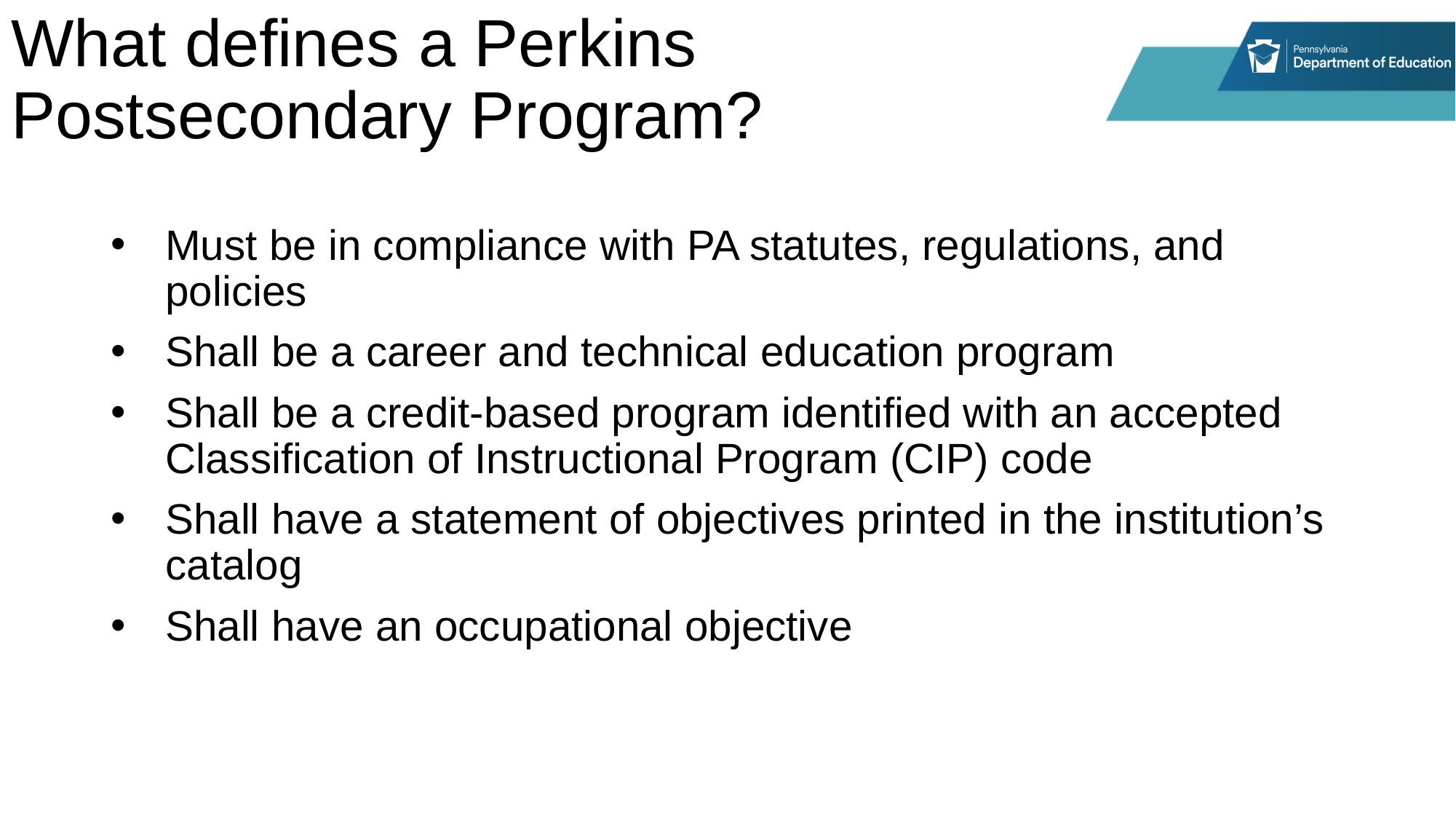

# What defines a Perkins Postsecondary Program?
Must be in compliance with PA statutes, regulations, and policies
Shall be a career and technical education program
Shall be a credit-based program identified with an accepted Classification of Instructional Program (CIP) code
Shall have a statement of objectives printed in the institution’s catalog
Shall have an occupational objective